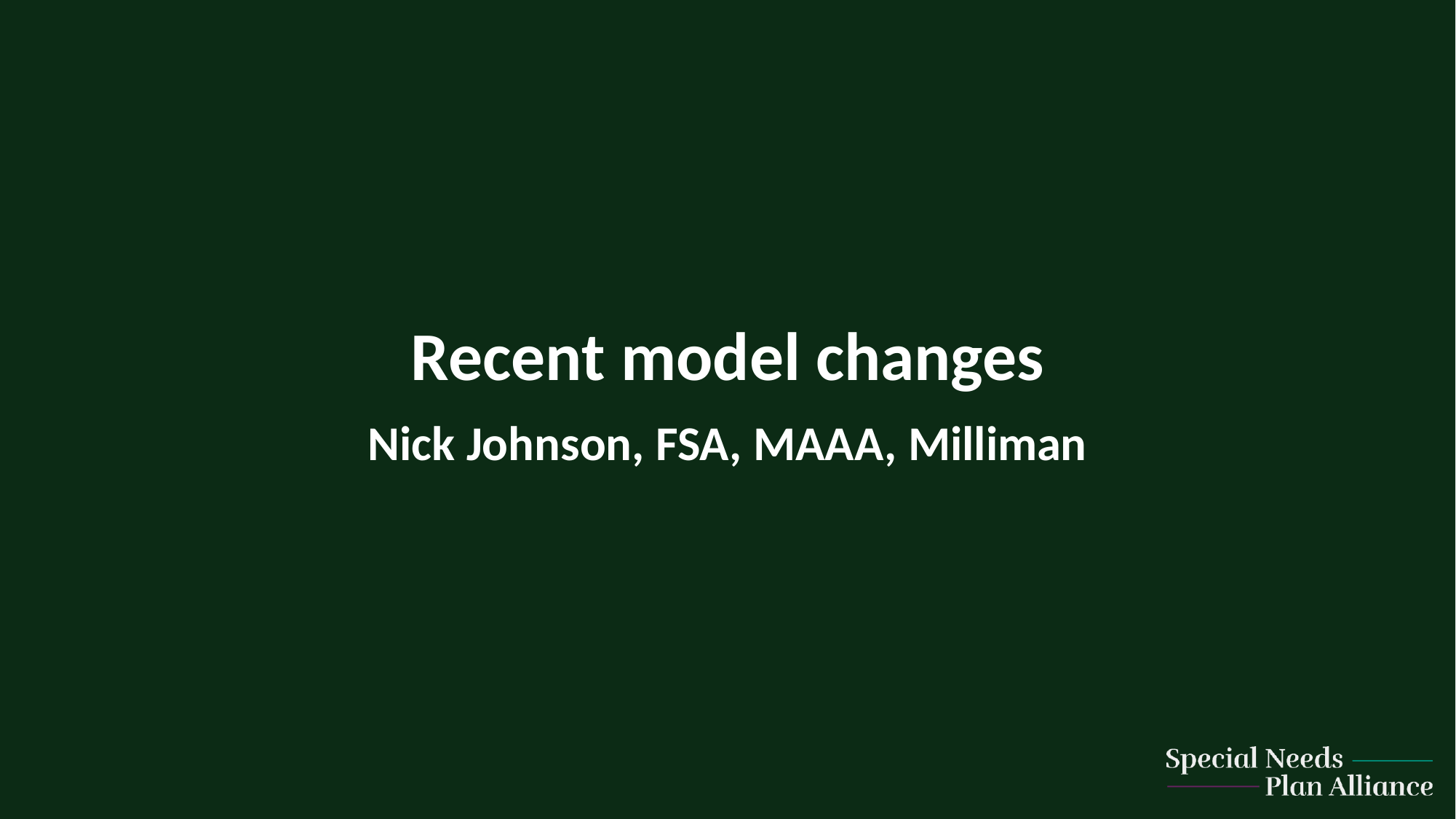

# Recent model changes
Nick Johnson, FSA, MAAA, Milliman